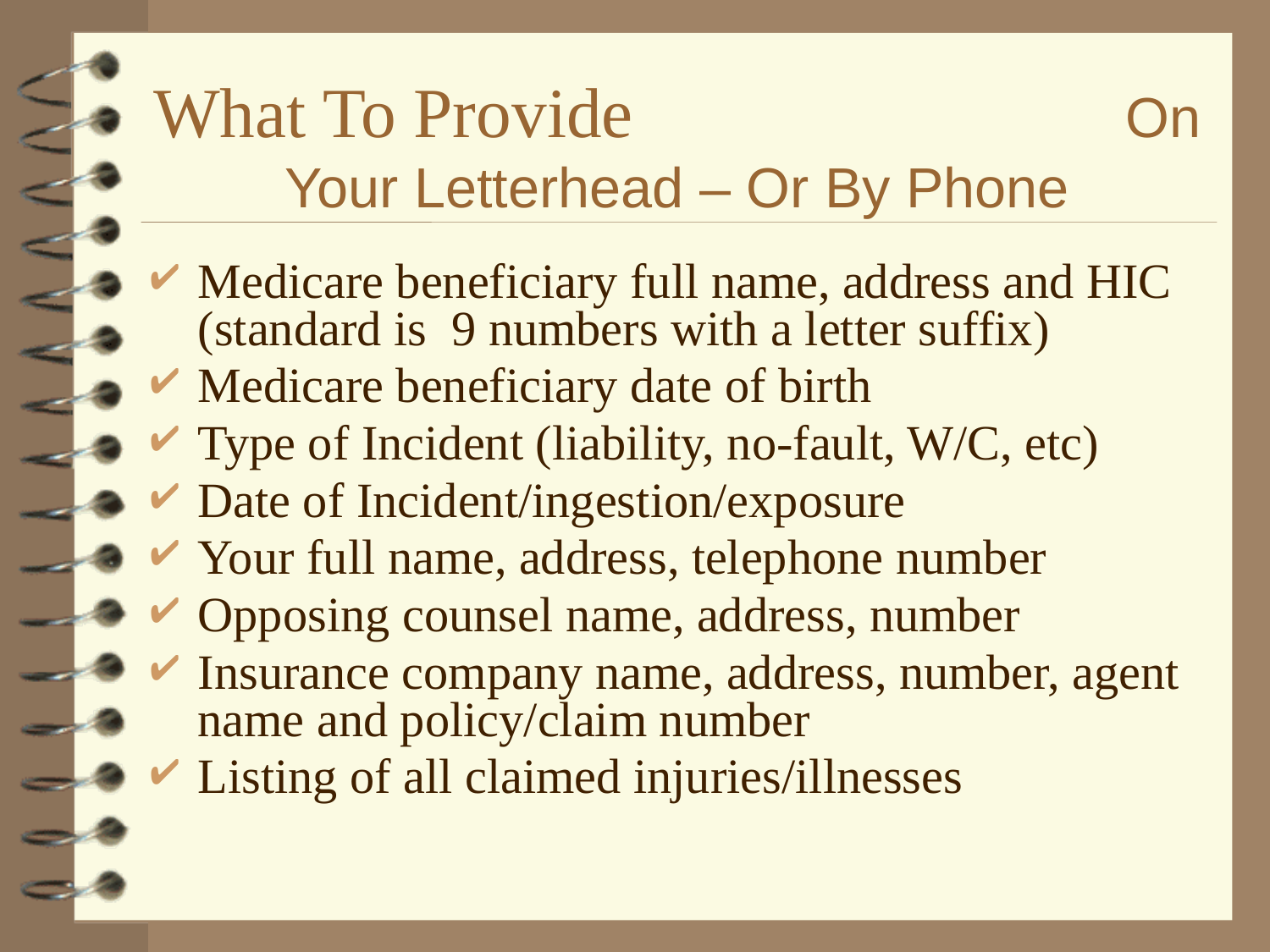

# What To Provide                            On Your Letterhead – Or By Phone
Medicare beneficiary full name, address and HIC (standard is  9 numbers with a letter suffix)
Medicare beneficiary date of birth
Type of Incident (liability, no-fault, W/C, etc)
Date of Incident/ingestion/exposure
Your full name, address, telephone number
Opposing counsel name, address, number
Insurance company name, address, number, agent name and policy/claim number
Listing of all claimed injuries/illnesses